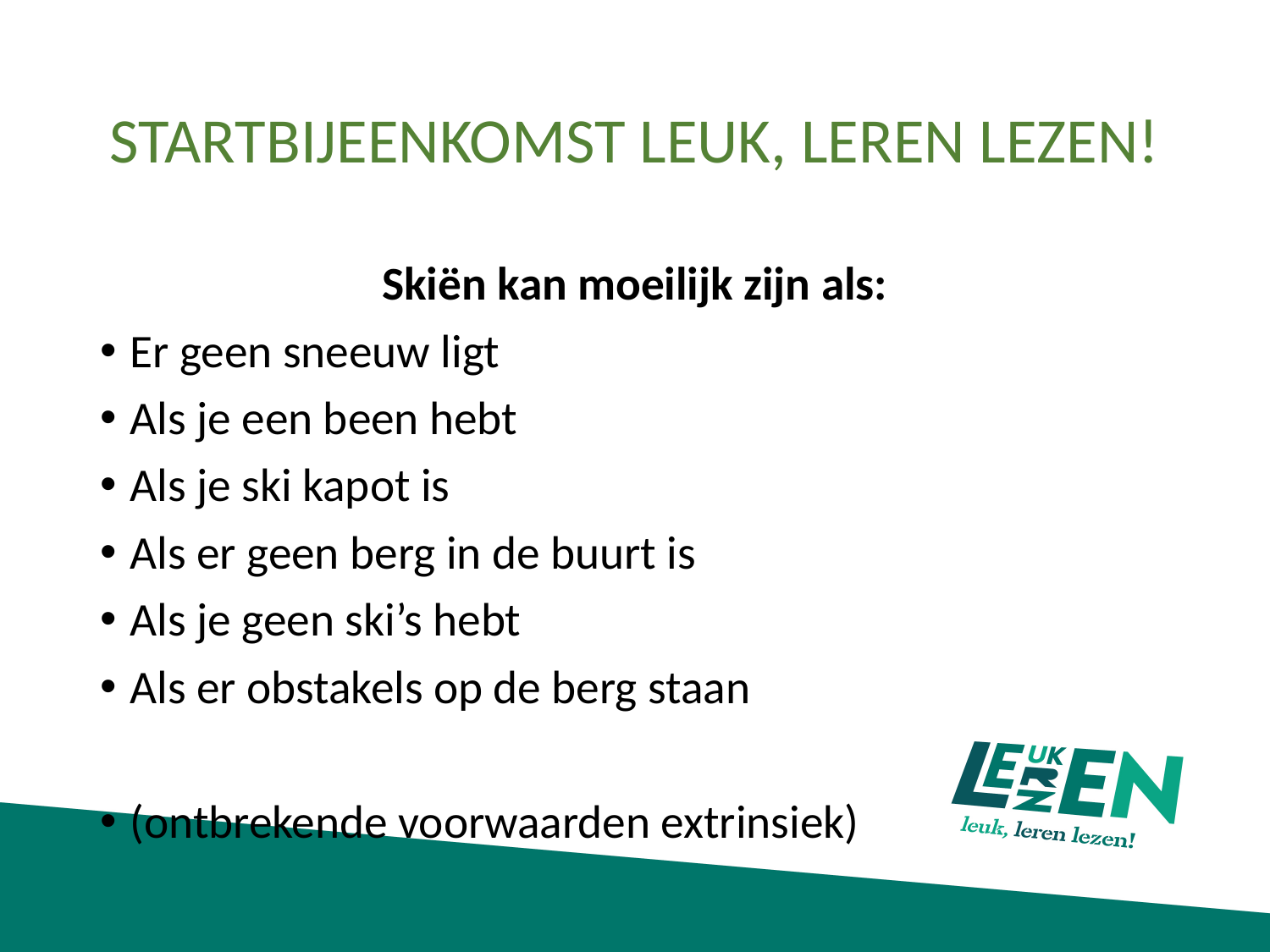

# STARTBIJEENKOMST LEUK, LEREN LEZEN!
Skiën kan moeilijk zijn als:
Er geen sneeuw ligt
Als je een been hebt
Als je ski kapot is
Als er geen berg in de buurt is
Als je geen ski’s hebt
Als er obstakels op de berg staan

(ontbrekende voorwaarden extrinsiek)